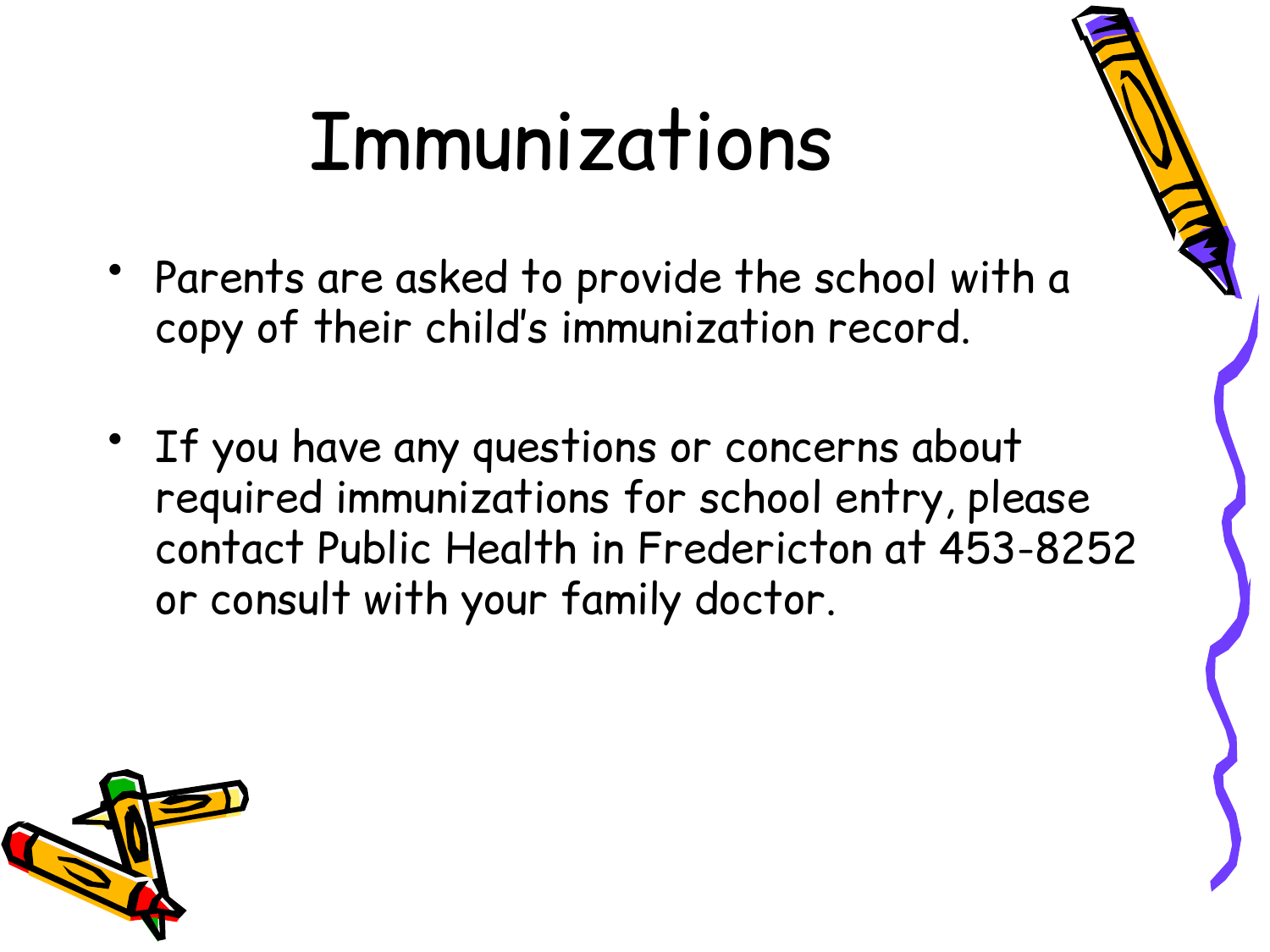

# Immunizations
Parents are asked to provide the school with a copy of their child’s immunization record.

If you have any questions or concerns about required immunizations for school entry, please contact Public Health in Fredericton at 453-8252 or consult with your family doctor.